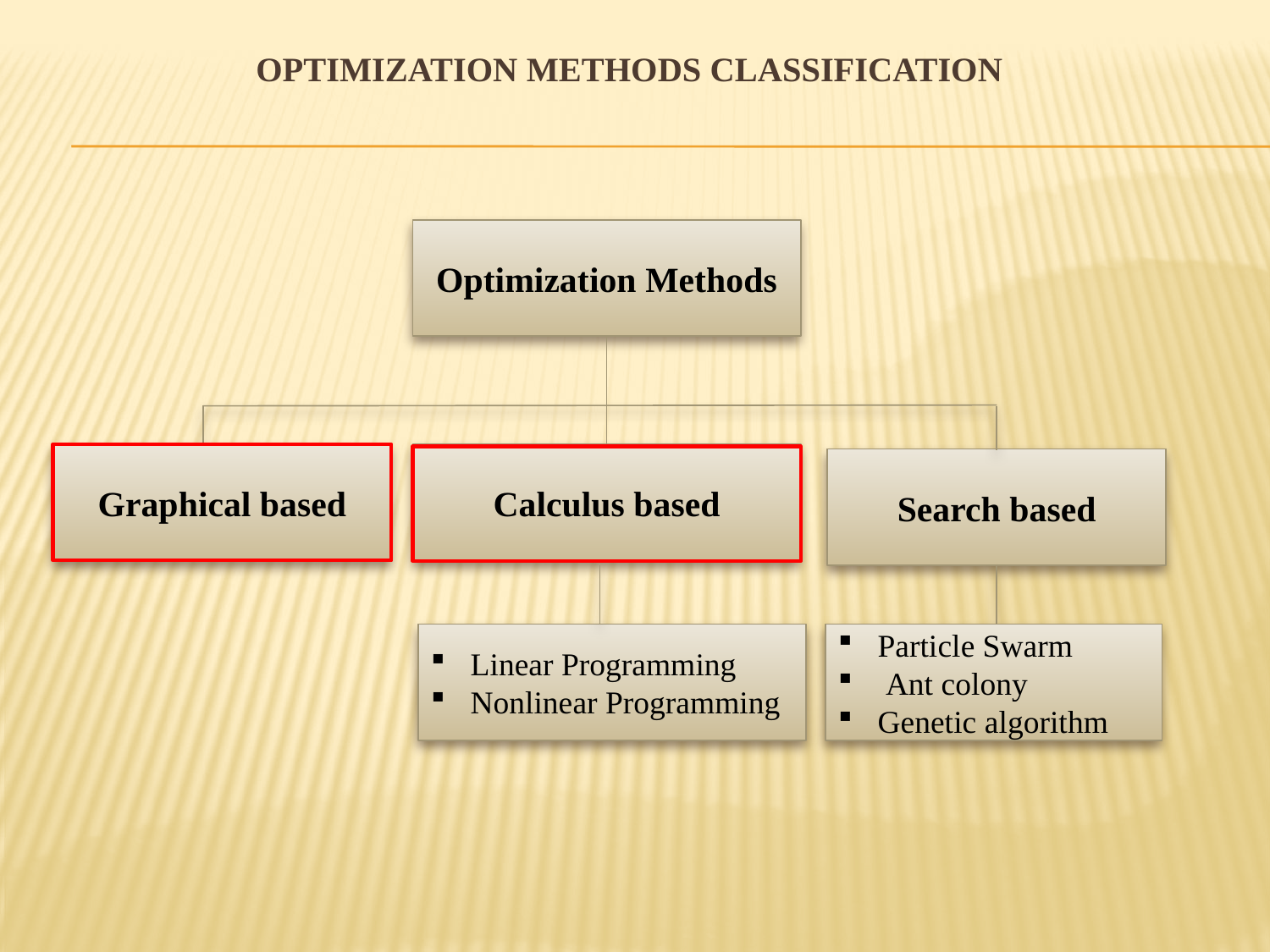

# Optimization Methods Classification

Optimization Methods

Calculus based
Search based
Linear Programming
Nonlinear Programming
Particle Swarm
 Ant colony
Genetic algorithm
Graphical based